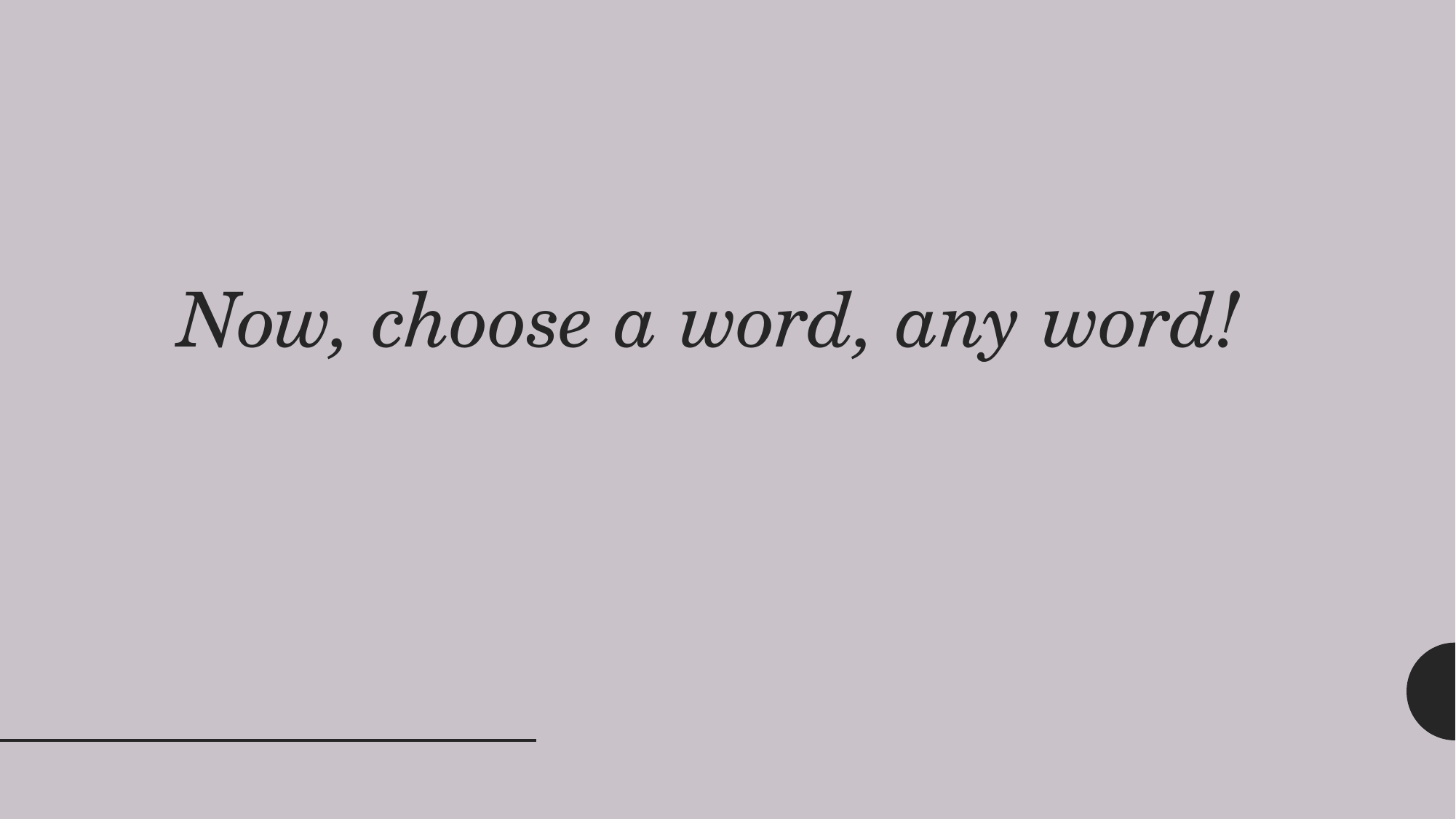

# Now, choose a word, any word!